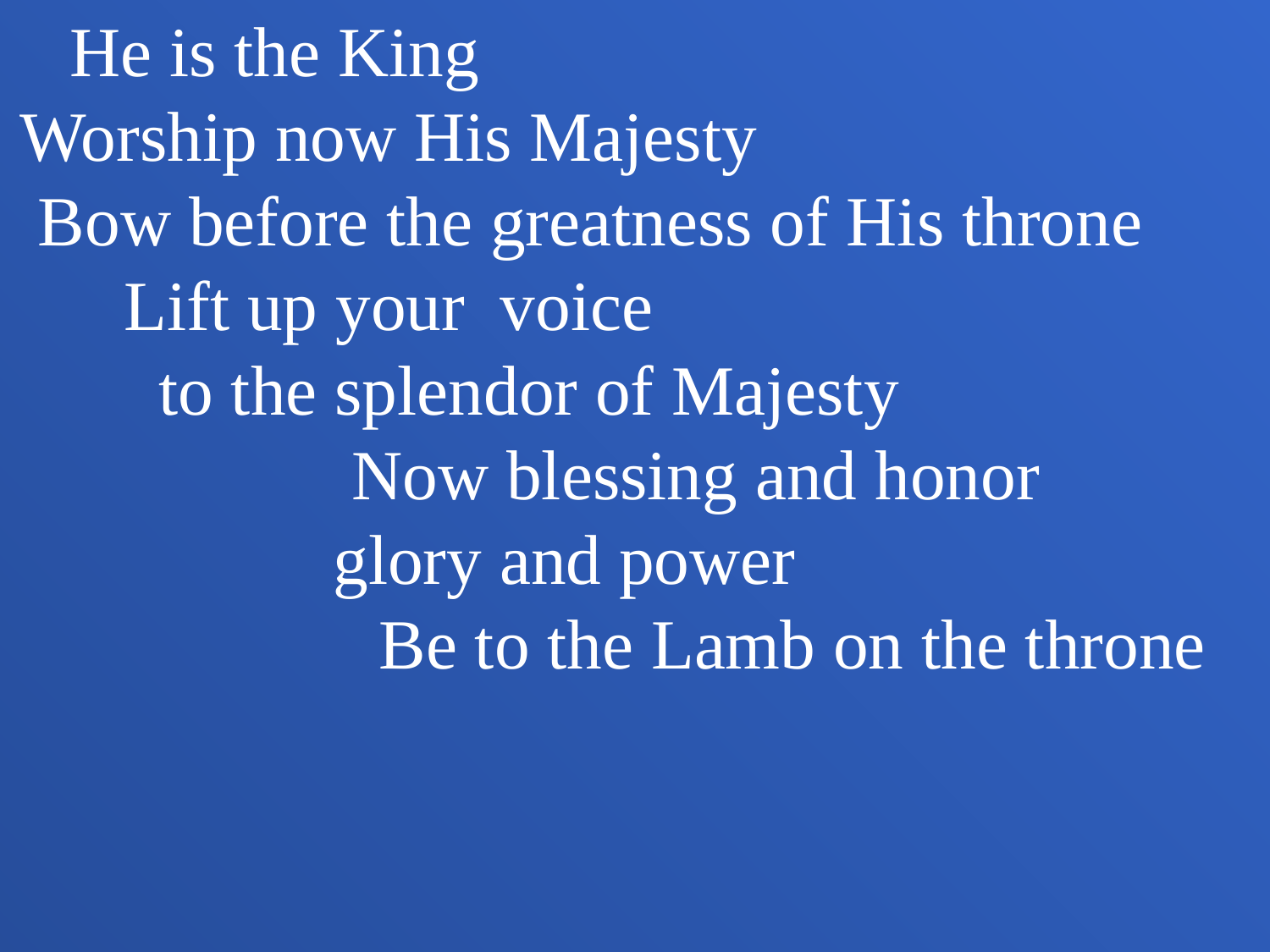

He is the King                                          Worship now His Majesty                              Bow before the greatness of His throne             Lift up your  voice                                           to the splendor of Majesty                                        Now blessing and honor                               glory and power                                             Be to the Lamb on the throne